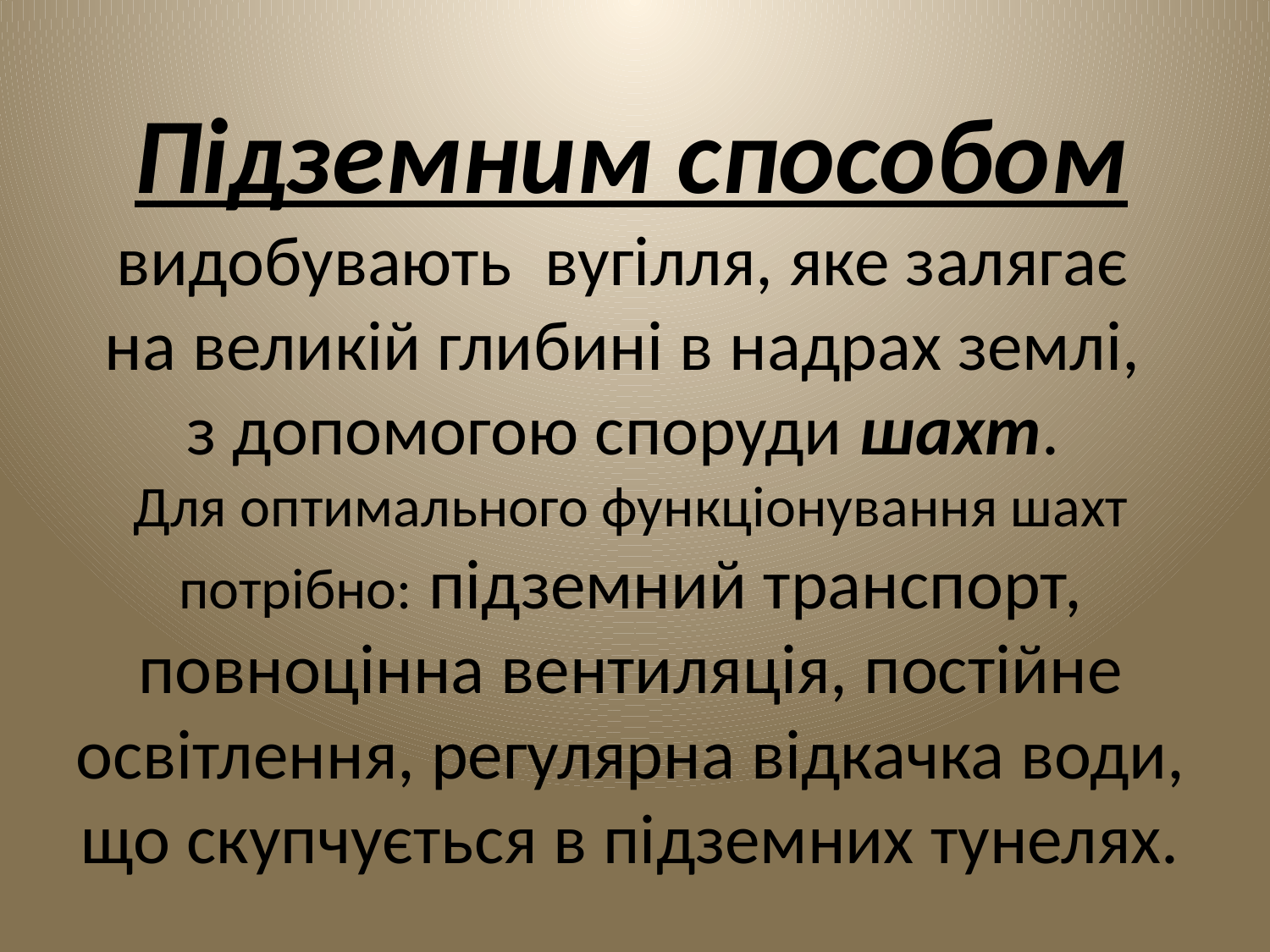

# Підземним способом видобувають  вугілля, яке залягає на великій глибині в надрах землі, з допомогою споруди шахт. Для оптимального функціонування шахт потрібно: підземний транспорт, повноцінна вентиляція, постійне освітлення, регулярна відкачка води, що скупчується в підземних тунелях.